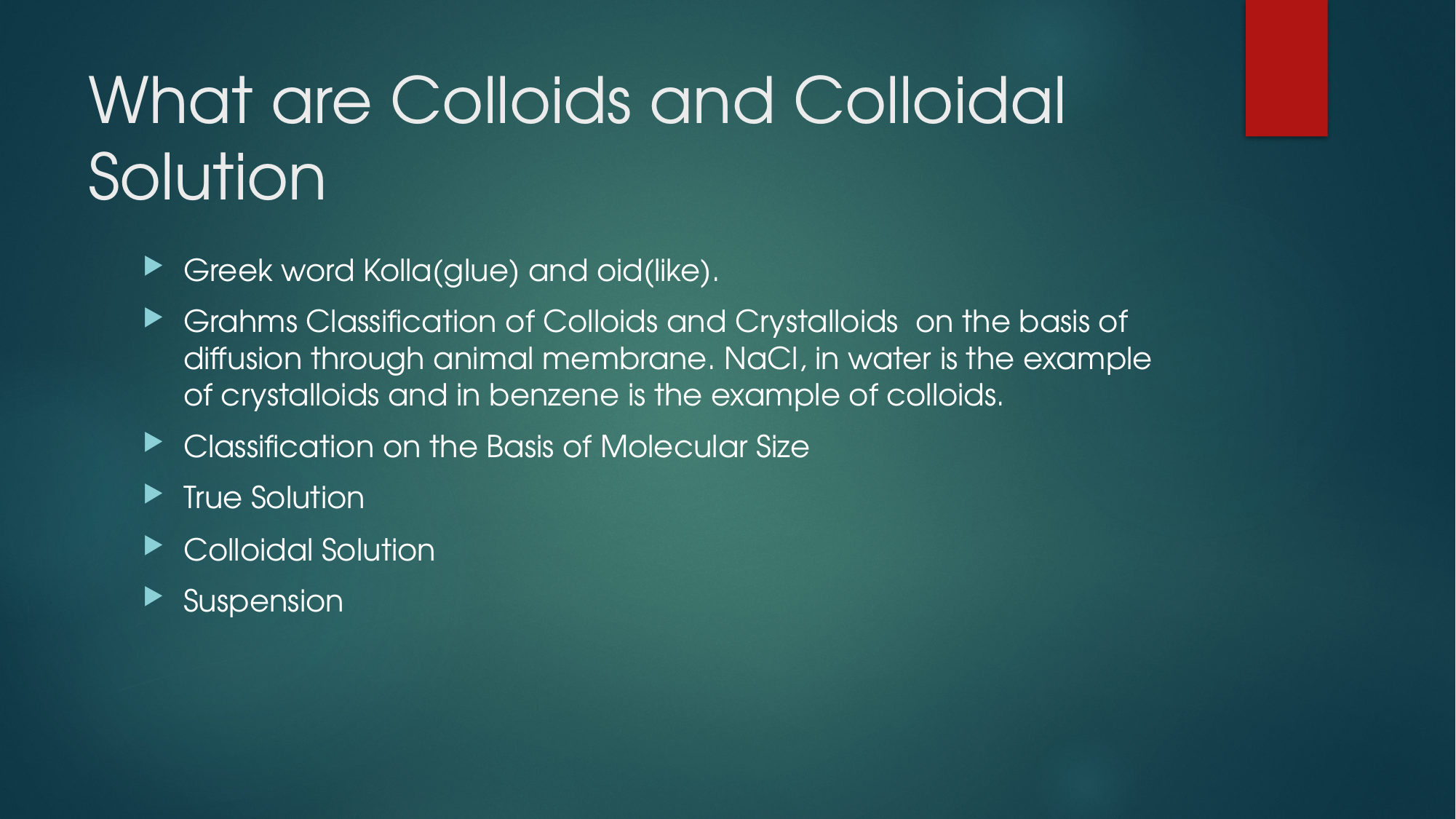

# What are Colloids and Colloidal Solution
Greek word Kolla(glue) and oid(like).
Grahms Classification of Colloids and Crystalloids  on the basis of diffusion through animal membrane. NaCl, in water is the example of crystalloids and in benzene is the example of colloids.
Classification on the Basis of Molecular Size
True Solution
Colloidal Solution
Suspension